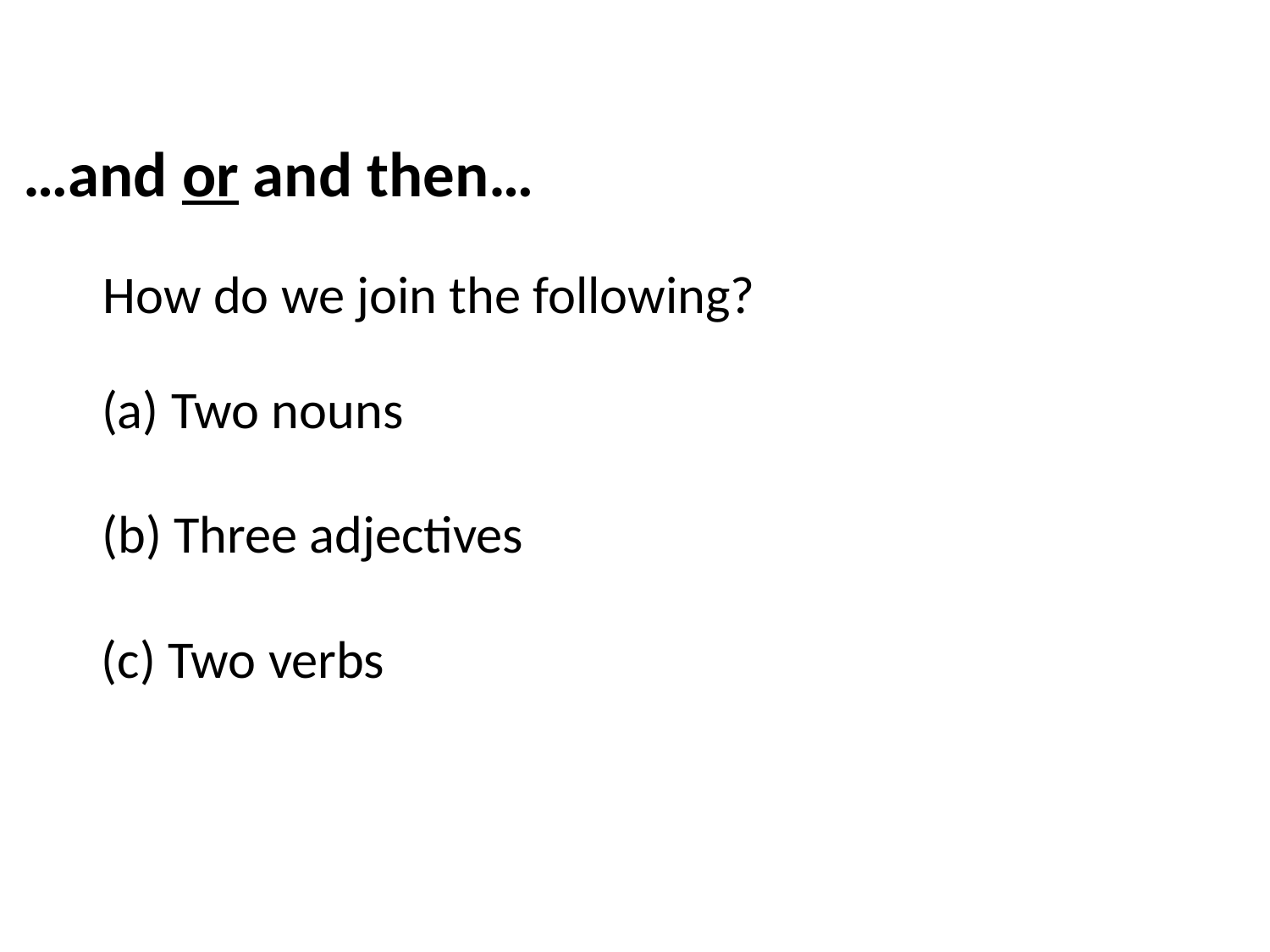

…and or and then…
How do we join the following?
(a) Two nouns
(b) Three adjectives
(c) Two verbs